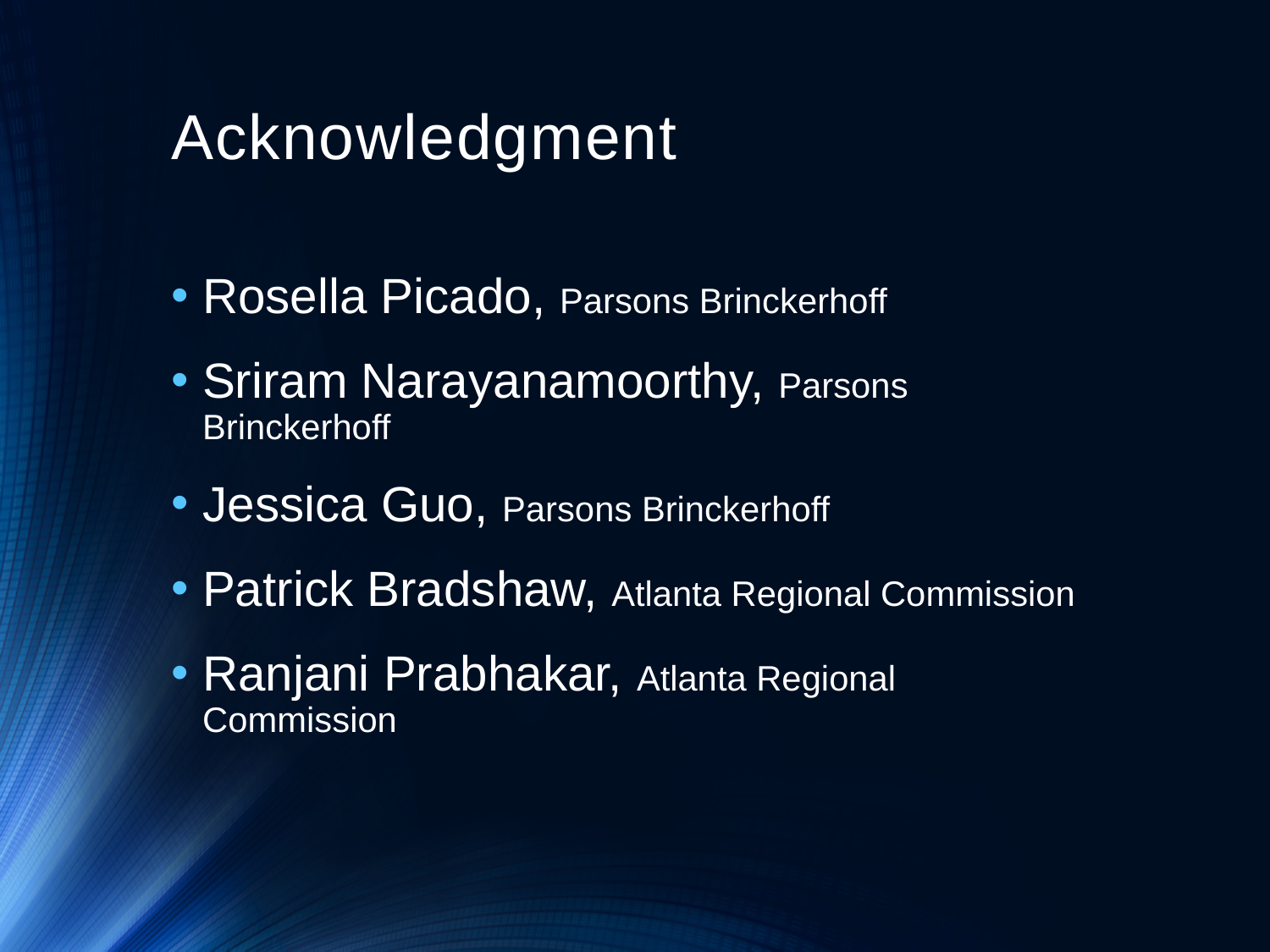

# Acknowledgment
Rosella Picado, Parsons Brinckerhoff
Sriram Narayanamoorthy, Parsons Brinckerhoff
Jessica Guo, Parsons Brinckerhoff
Patrick Bradshaw, Atlanta Regional Commission
Ranjani Prabhakar, Atlanta Regional Commission